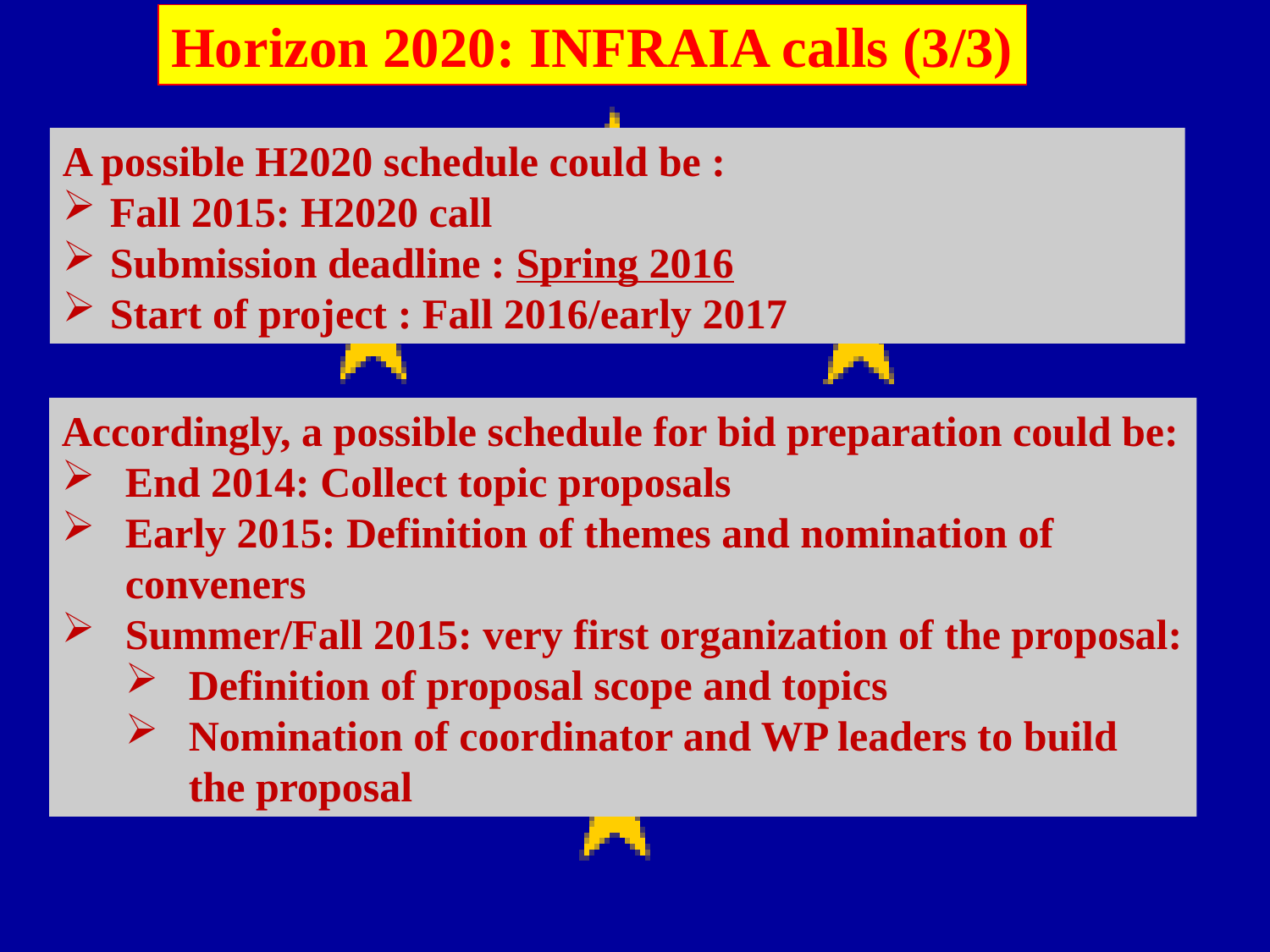

Horizon 2020: INFRAIA calls (3/3)
A possible H2020 schedule could be :
Fall 2015: H2020 call
Submission deadline : Spring 2016
Start of project : Fall 2016/early 2017
Accordingly, a possible schedule for bid preparation could be:
End 2014: Collect topic proposals
Early 2015: Definition of themes and nomination of conveners
Summer/Fall 2015: very first organization of the proposal:
Definition of proposal scope and topics
Nomination of coordinator and WP leaders to build the proposal